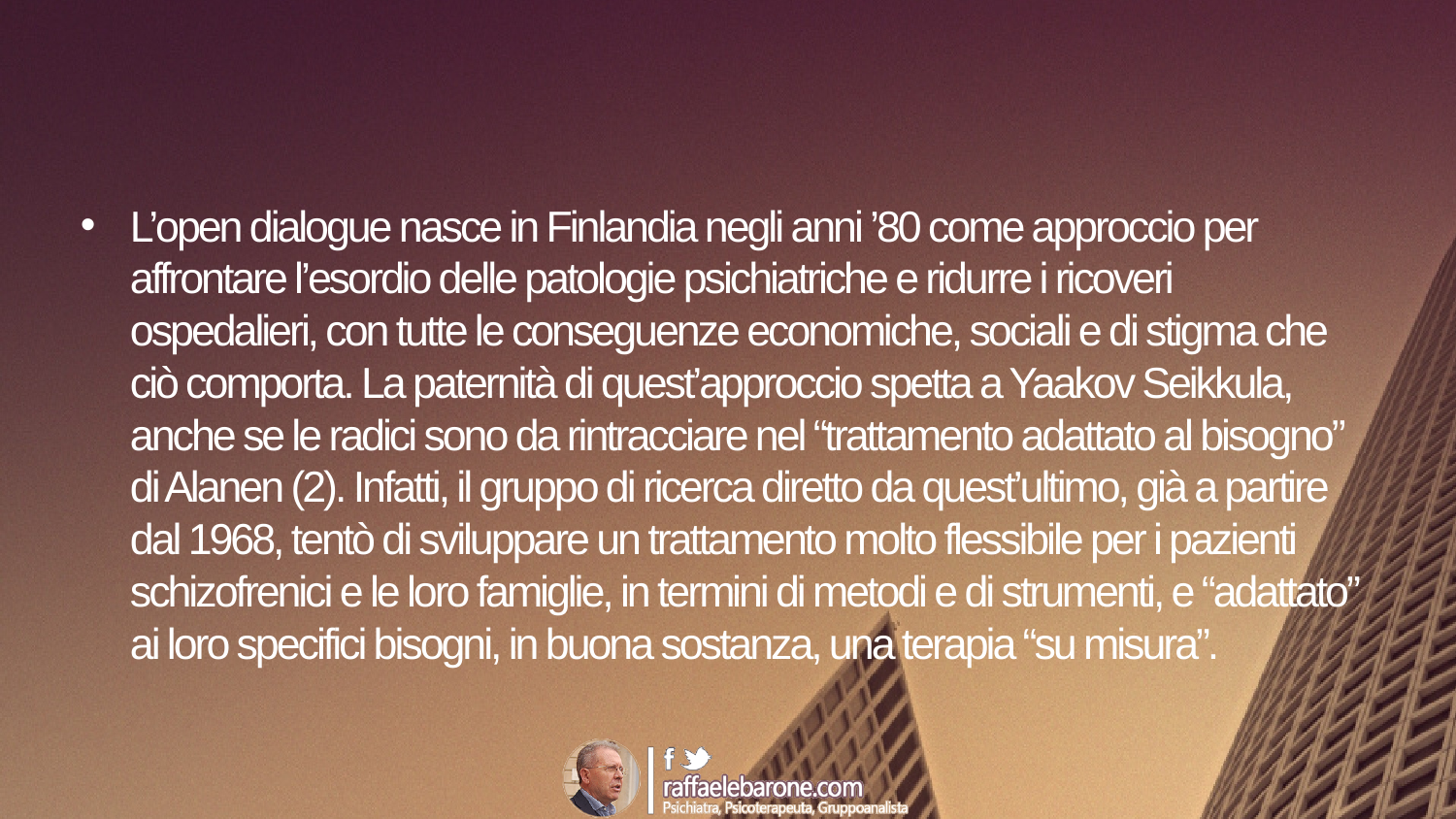

#
L’open dialogue nasce in Finlandia negli anni ’80 come approccio per affrontare l’esordio delle patologie psichiatriche e ridurre i ricoveri ospedalieri, con tutte le conseguenze economiche, sociali e di stigma che ciò comporta. La paternità di quest’approccio spetta a Yaakov Seikkula, anche se le radici sono da rintracciare nel “trattamento adattato al bisogno” di Alanen (2). Infatti, il gruppo di ricerca diretto da quest’ultimo, già a partire dal 1968, tentò di sviluppare un trattamento molto flessibile per i pazienti schizofrenici e le loro famiglie, in termini di metodi e di strumenti, e “adattato” ai loro specifici bisogni, in buona sostanza, una terapia “su misura”.